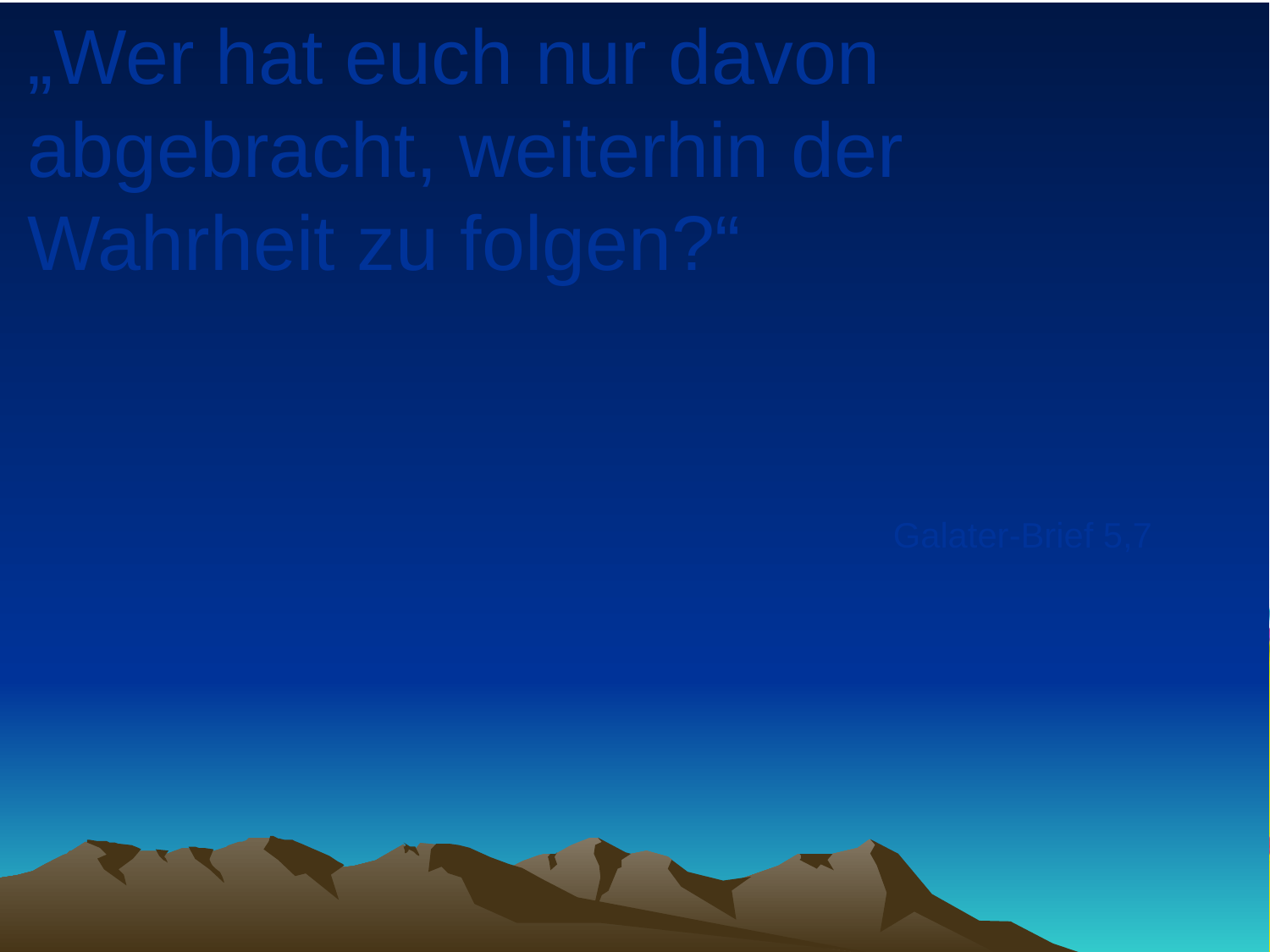

# „Wer hat euch nur davon abgebracht, weiterhin der Wahrheit zu folgen?“
Galater-Brief 5,7